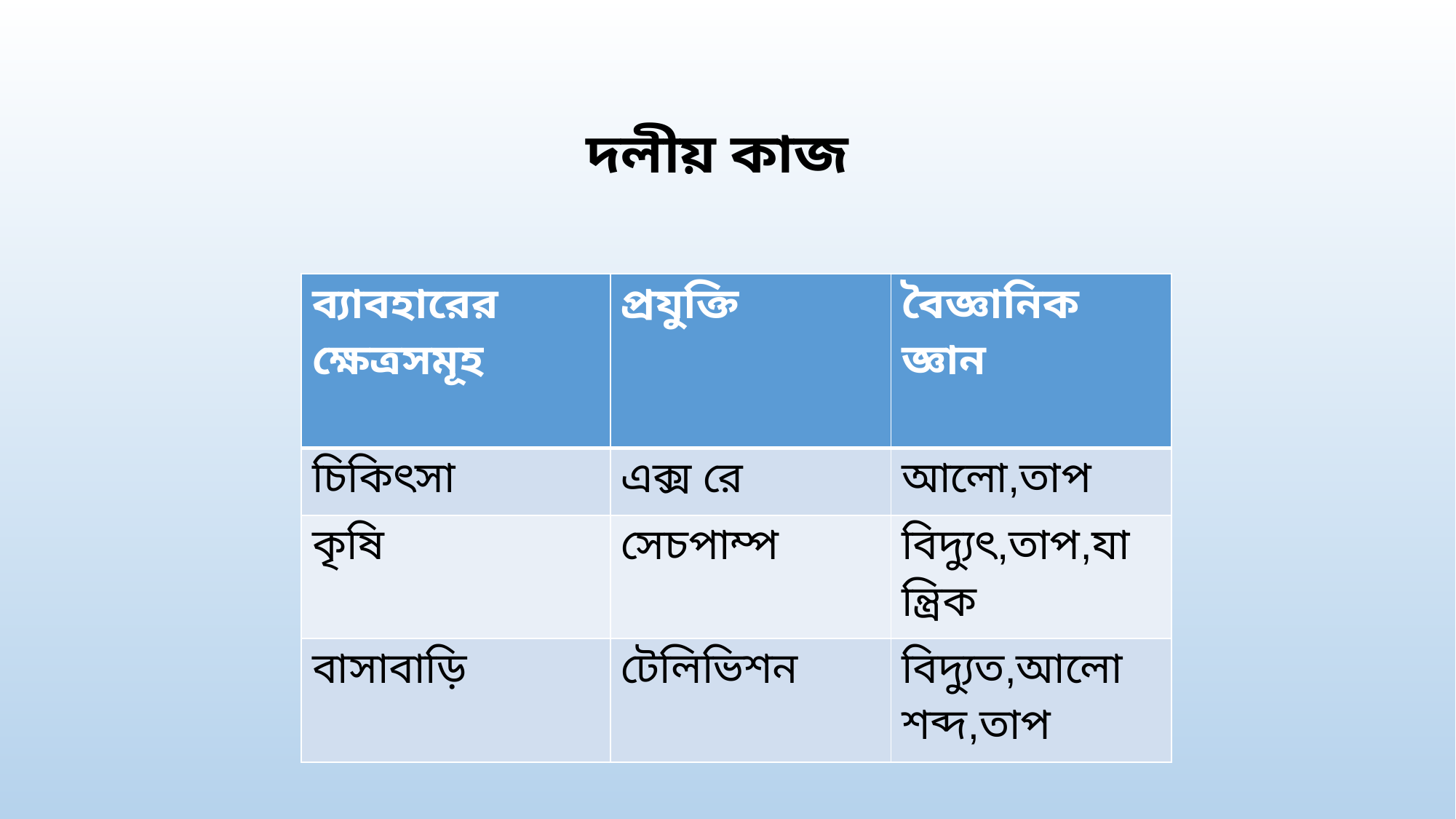

দলীয় কাজ
| ব্যাবহারের ক্ষেত্রসমূহ | প্রযুক্তি | বৈজ্ঞানিক জ্ঞান |
| --- | --- | --- |
| চিকিৎসা | এক্স রে | আলো,তাপ |
| কৃষি | সেচপাম্প | বিদ্যুৎ,তাপ,যান্ত্রিক |
| বাসাবাড়ি | টেলিভিশন | বিদ্যুত,আলো শব্দ,তাপ |